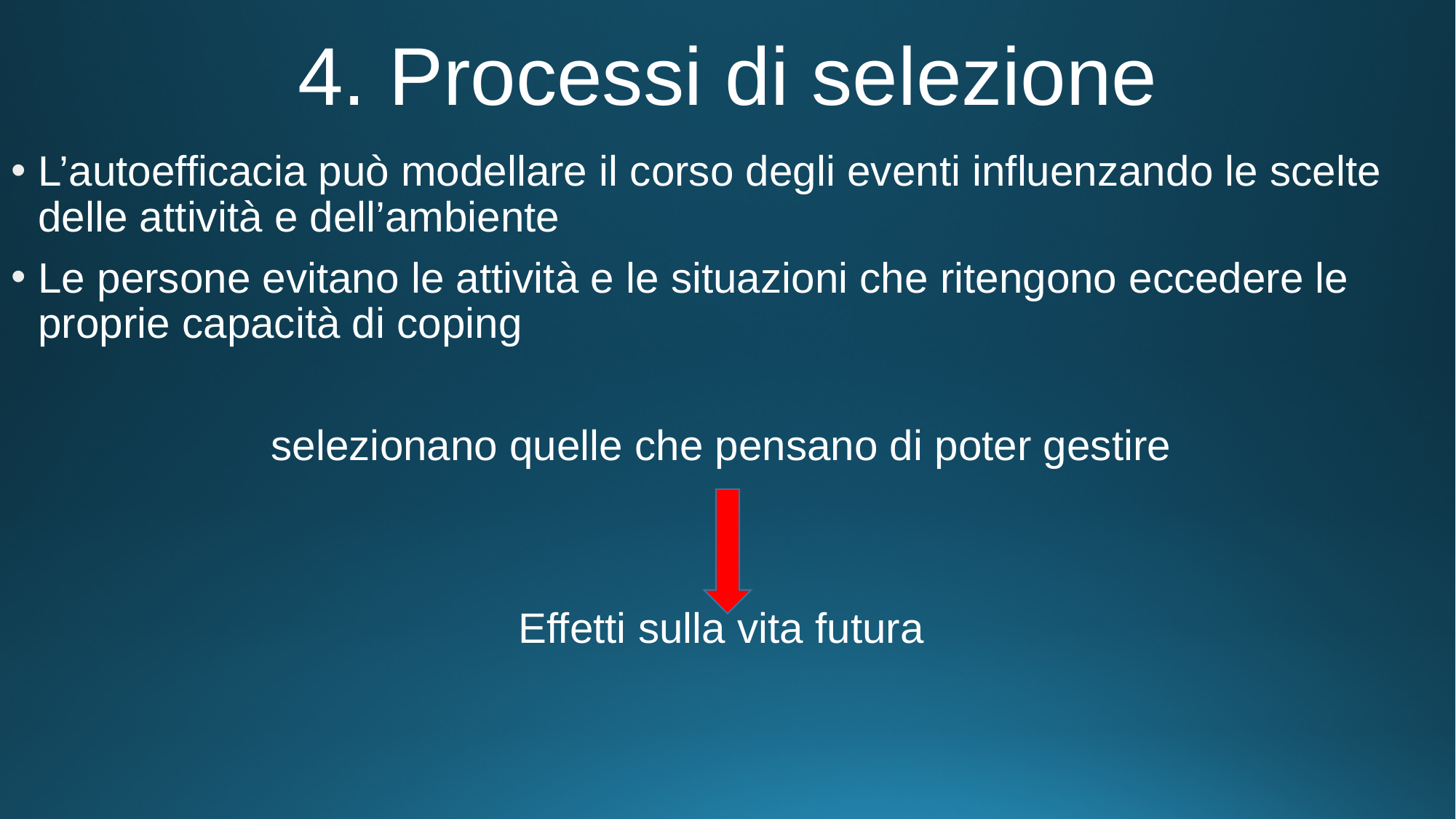

# 4. Processi di selezione
L’autoefficacia può modellare il corso degli eventi influenzando le scelte delle attività e dell’ambiente
Le persone evitano le attività e le situazioni che ritengono eccedere le proprie capacità di coping

selezionano quelle che pensano di poter gestire

Effetti sulla vita futura